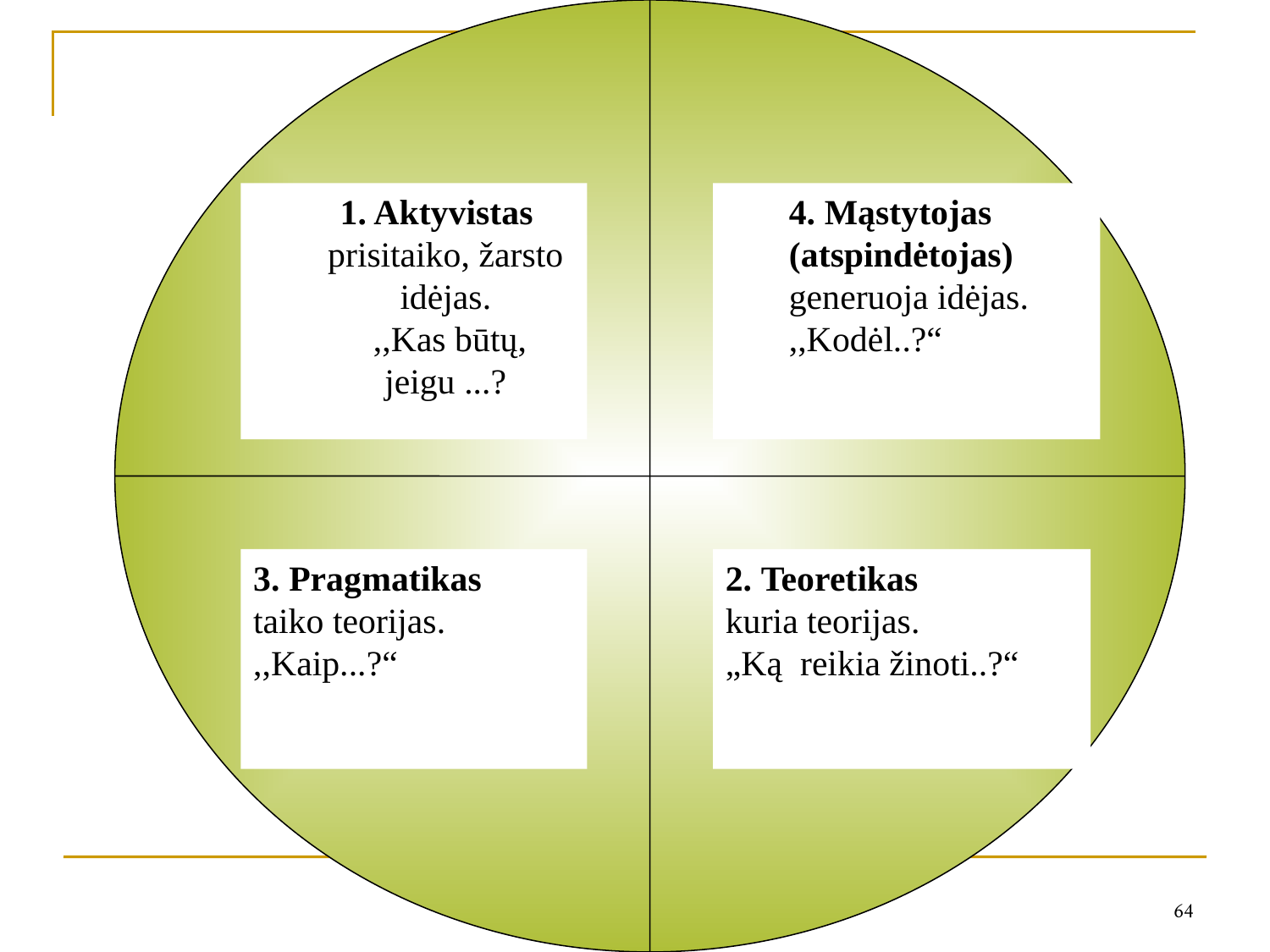

1. Aktyvistas
prisitaiko, žarsto idėjas.
 ,,Kas būtų, jeigu ...?

4. Mąstytojas
(atspindėtojas)
generuoja idėjas.
,,Kodėl..?“

3. Pragmatikas
taiko teorijas.
,,Kaip...?“
2. Teoretikas
kuria teorijas.
„Ką  reikia žinoti..?“
64